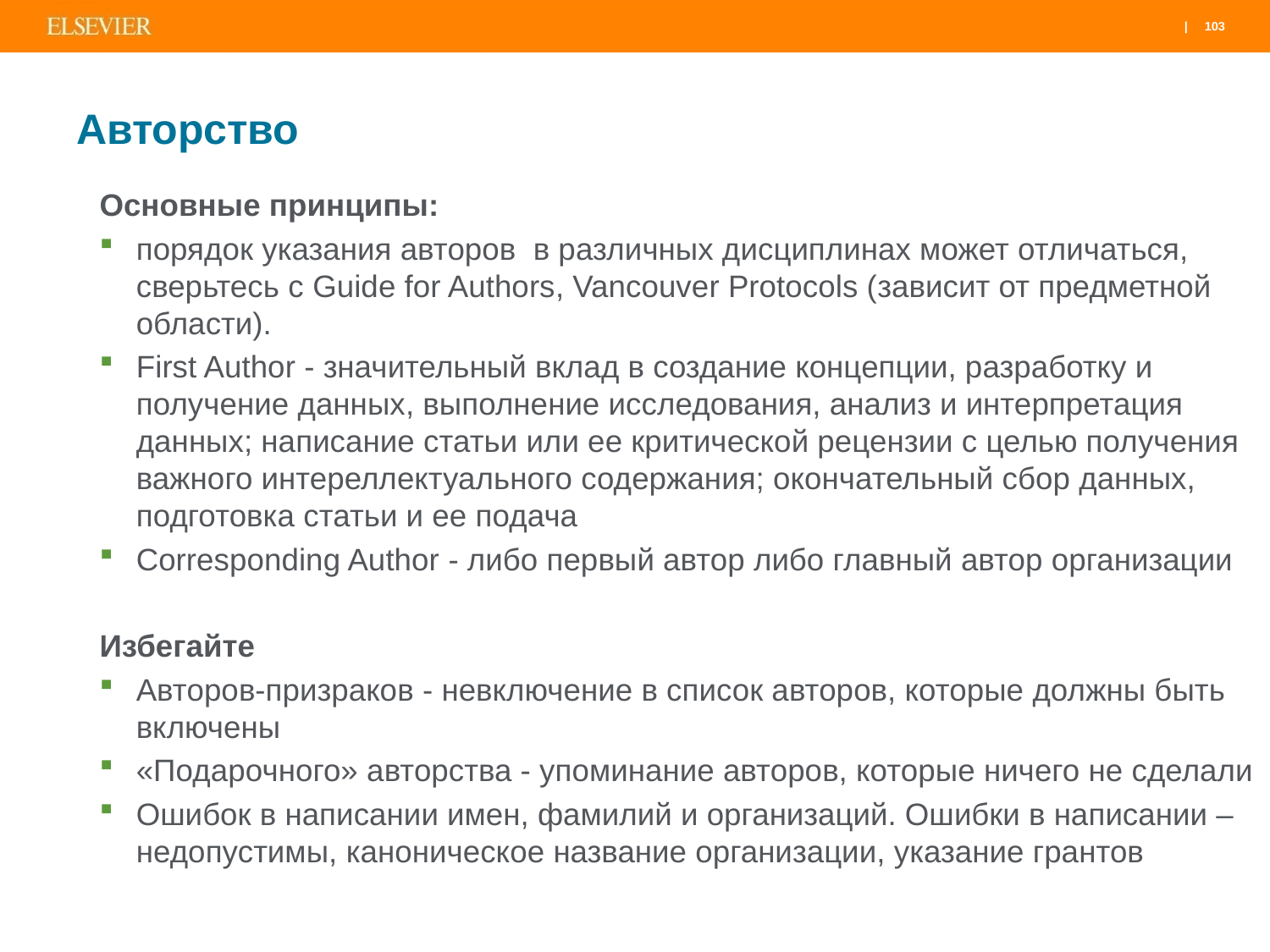

# Авторство
Основные принципы:
порядок указания авторов  в различных дисциплинах может отличаться, сверьтесь с Guide for Authors, Vancouver Protocols (зависит от предметной области).
First Author - значительный вклад в создание концепции, разработку и получение данных, выполнение исследования, анализ и интерпретация данных; написание статьи или ее критической рецензии с целью получения важного интереллектуального содержания; окончательный сбор данных, подготовка статьи и ее подача
Corresponding Author - либо первый автор либо главный автор организации

Избегайте
Авторов-призраков - невключение в список авторов, которые должны быть включены
«Подарочного» авторства - упоминание авторов, которые ничего не сделали
Ошибок в написании имен, фамилий и организаций. Ошибки в написании – недопустимы, каноническое название организации, указание грантов